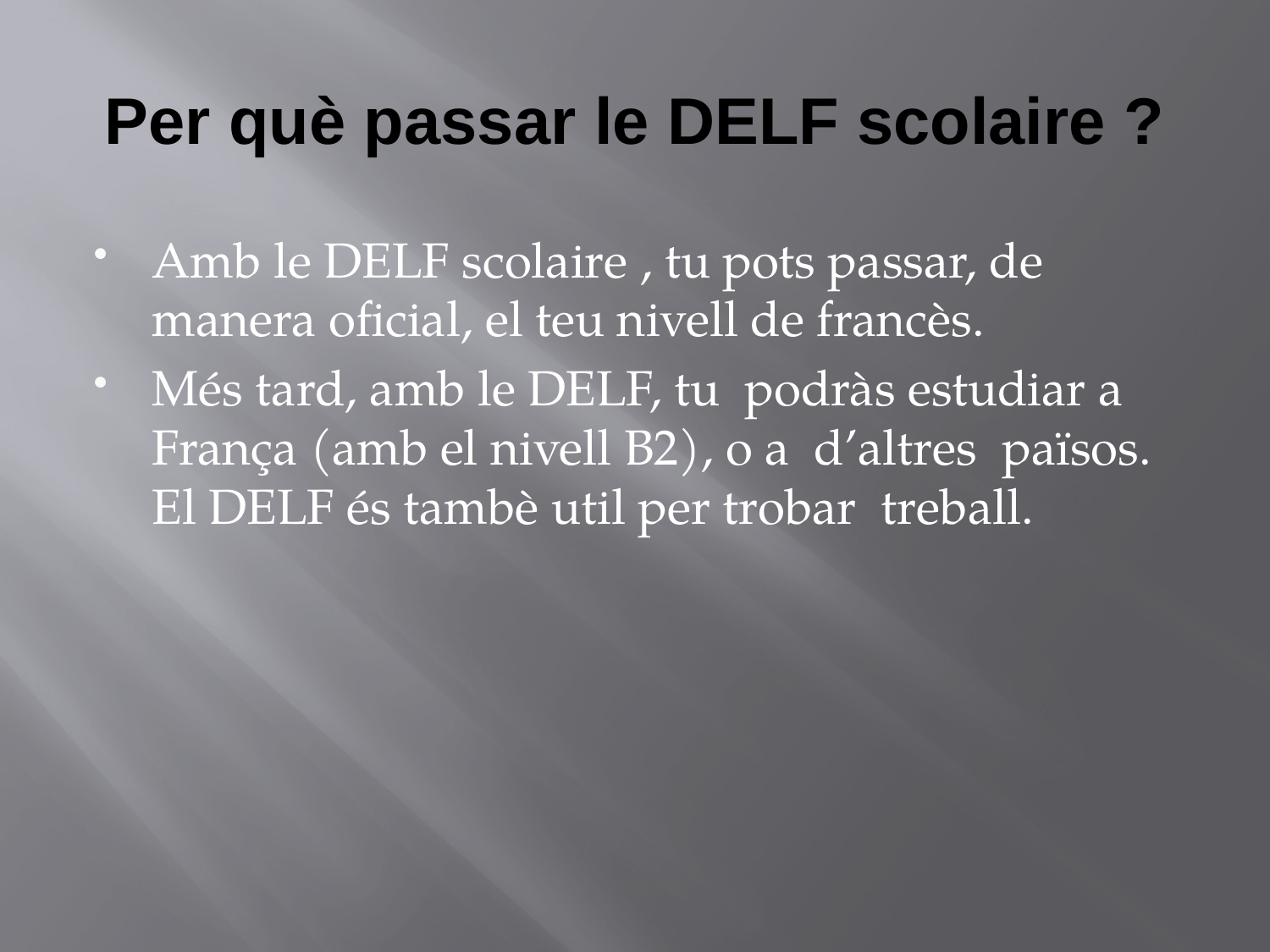

# Per què passar le DELF scolaire ?
Amb le DELF scolaire , tu pots passar, de manera oficial, el teu nivell de francès.
Més tard, amb le DELF, tu  podràs estudiar a  França (amb el nivell B2), o a  d’altres  països. El DELF és tambè util per trobar  treball.